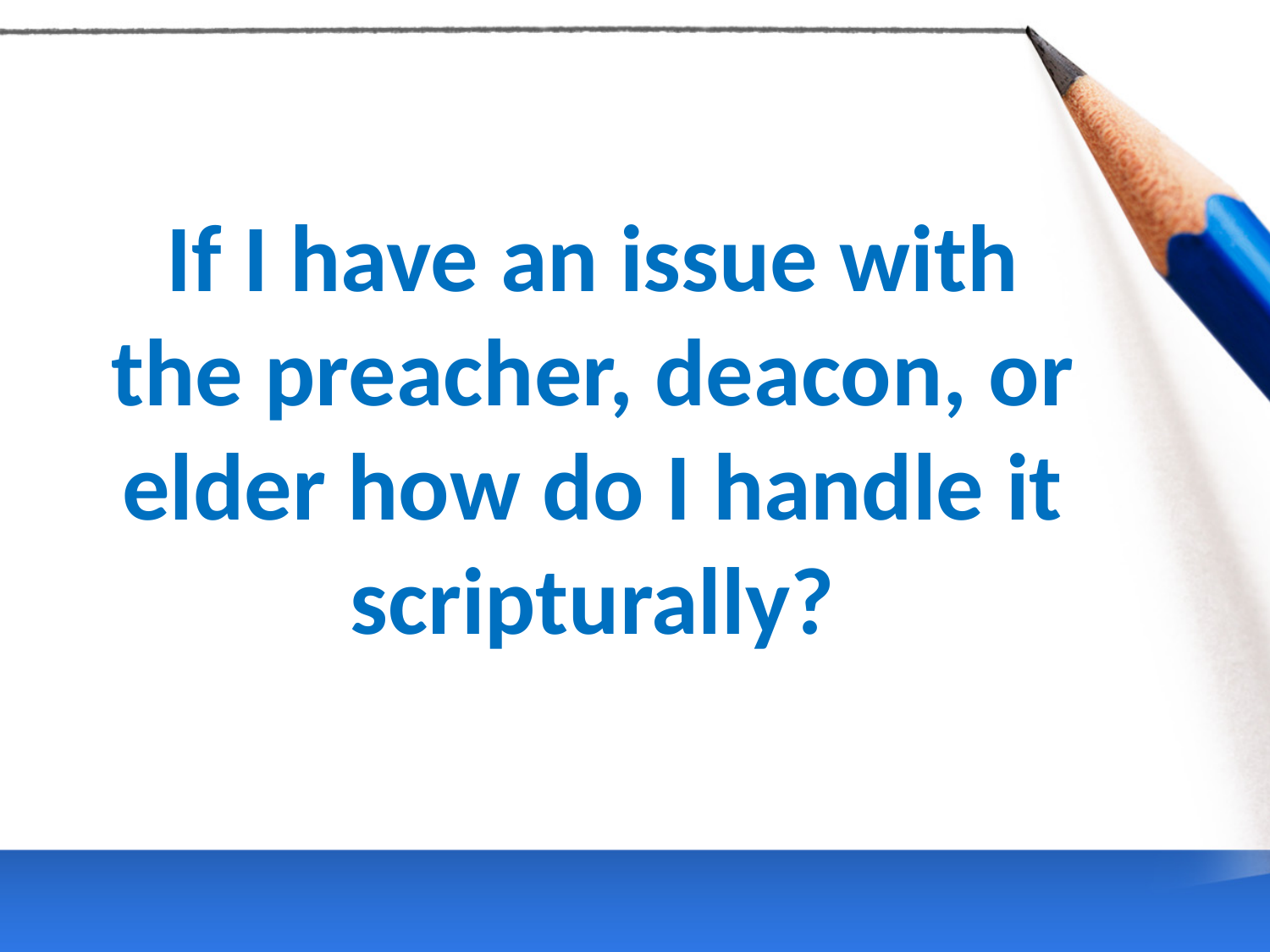

If I have an issue with the preacher, deacon, or elder how do I handle it scripturally?